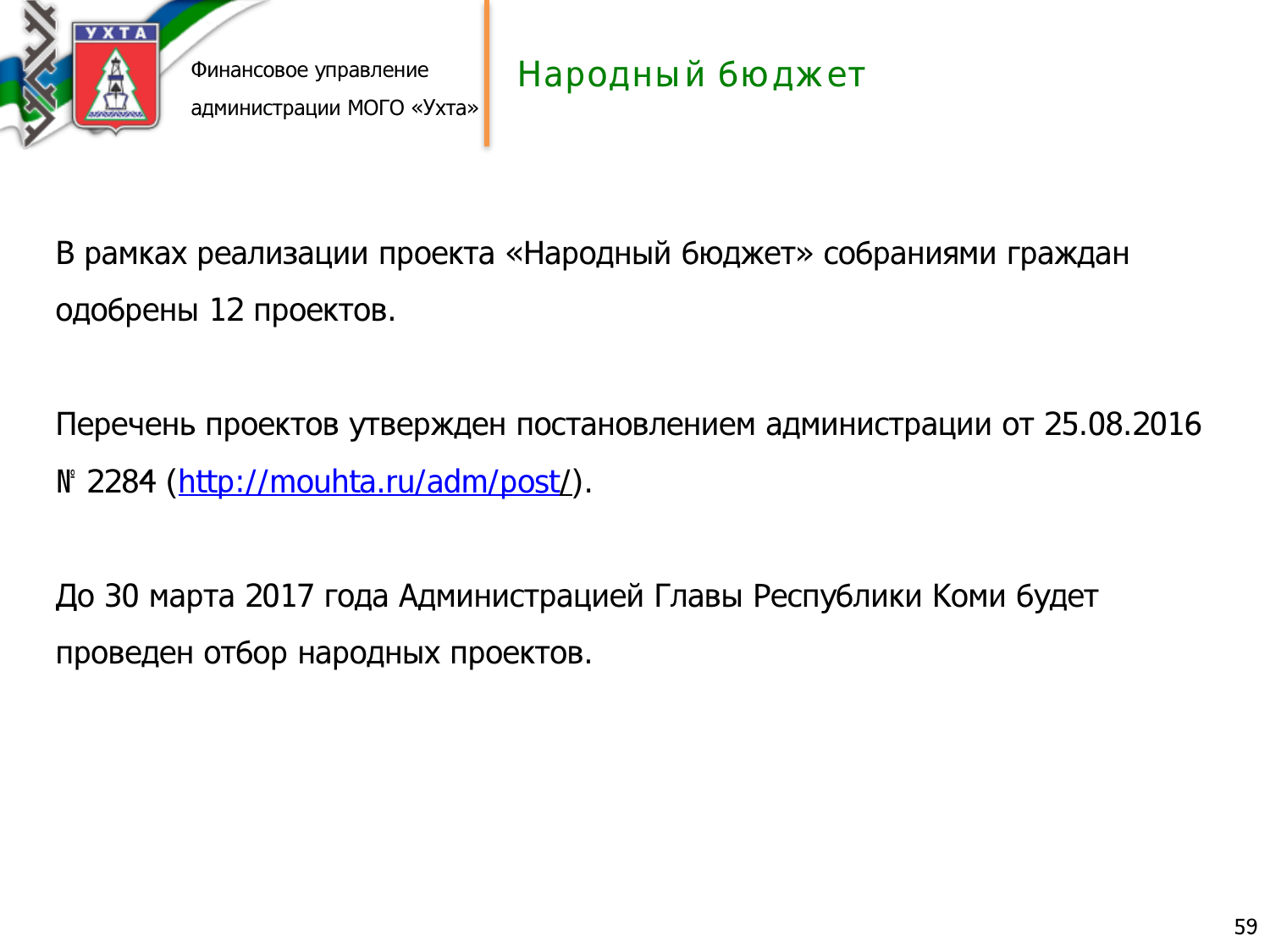

# Народный бюджет
В рамках реализации проекта «Народный бюджет» собраниями граждан
одобрены 12 проектов.

Перечень проектов утвержден постановлением администрации от 25.08.2016
№ 2284 (http://mouhta.ru/adm/post/).

До 30 марта 2017 года Администрацией Главы Республики Коми будет
проведен отбор народных проектов.

59